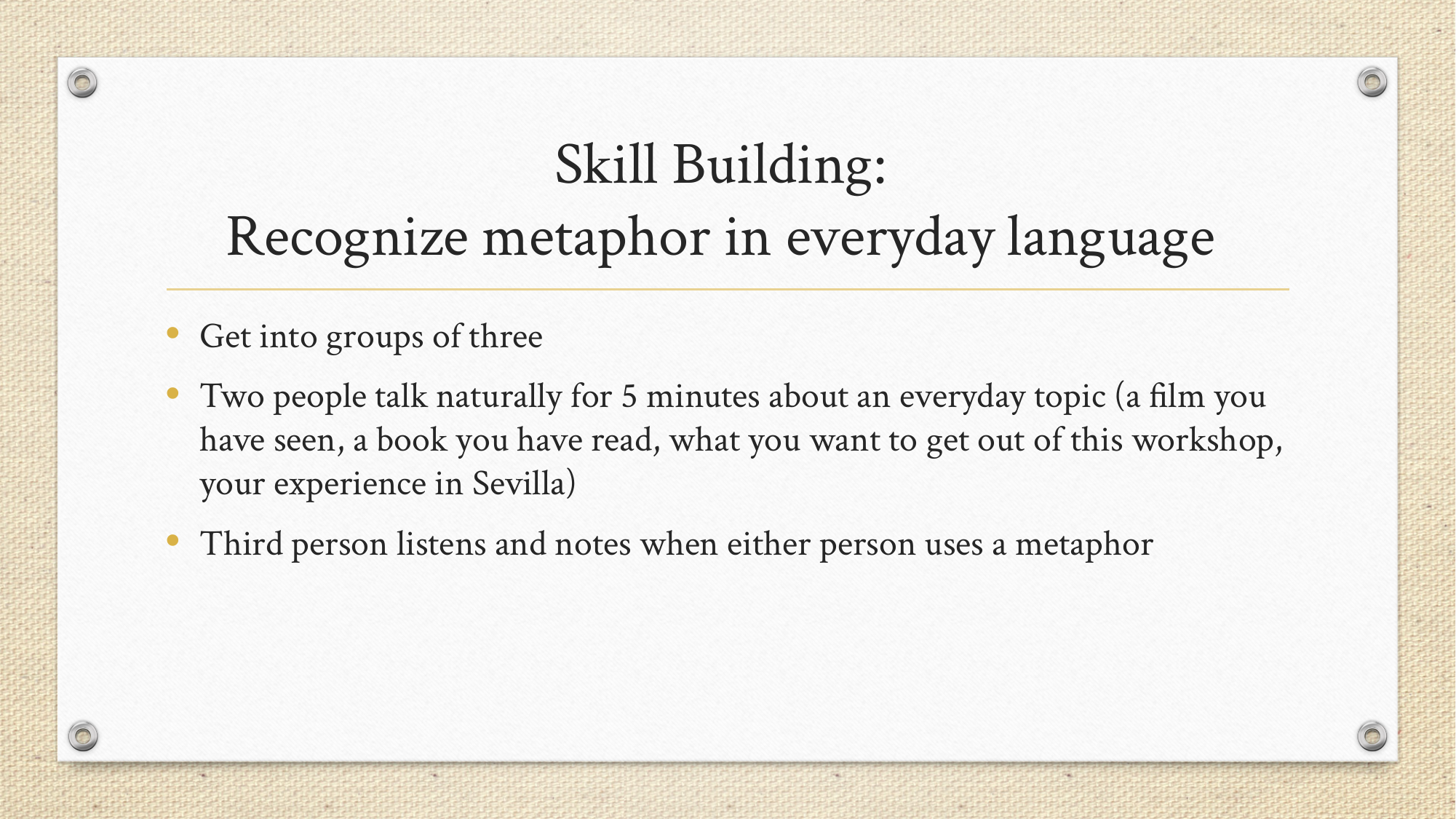

# Skill Building: Recognize metaphor in everyday language
Get into groups of three
Two people talk naturally for 5 minutes about an everyday topic (a film you have seen, a book you have read, what you want to get out of this workshop, your experience in Sevilla)
Third person listens and notes when either person uses a metaphor